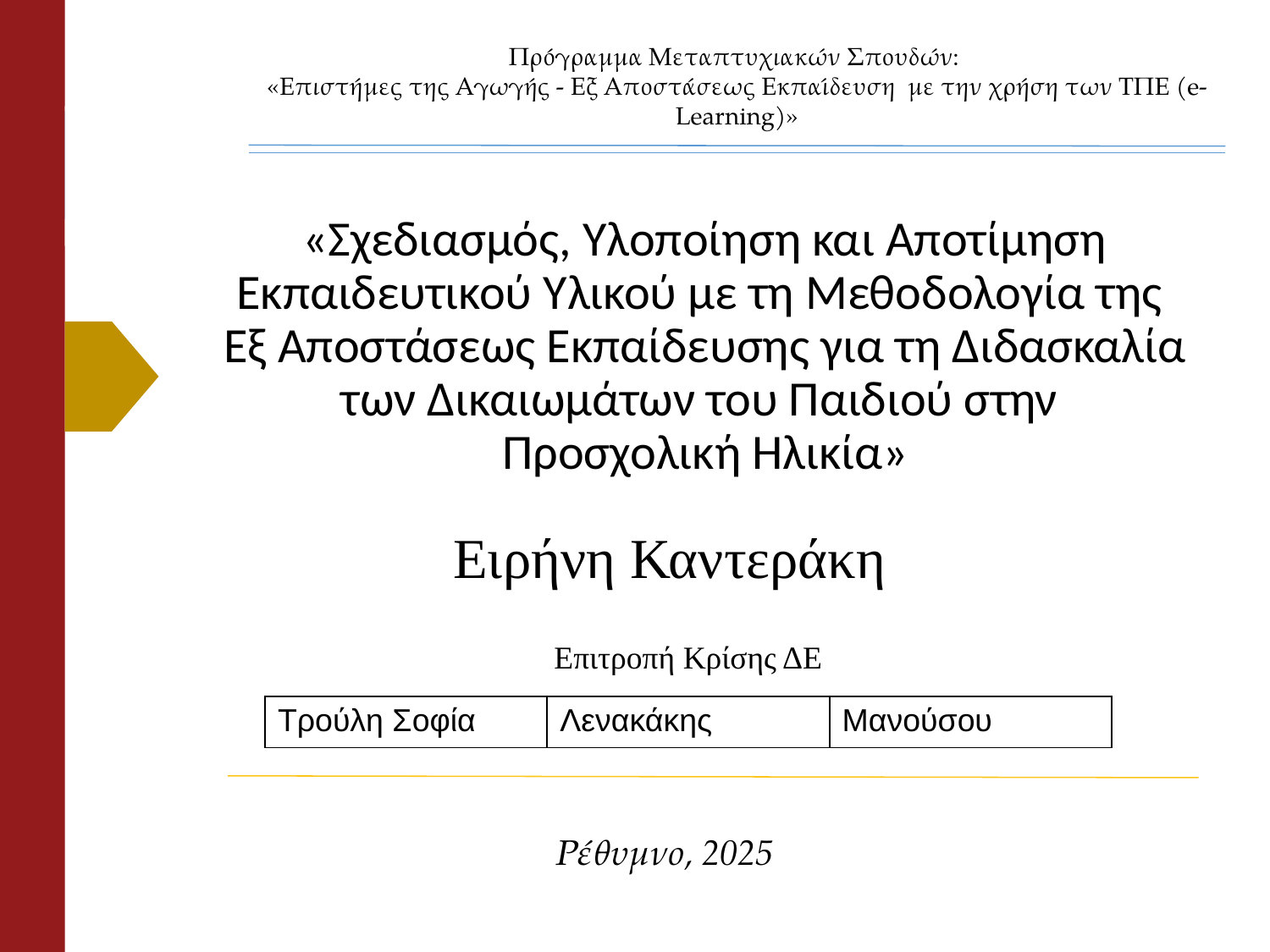

Πρόγραμμα Μεταπτυχιακών Σπουδών:
«Επιστήμες της Αγωγής - Εξ Αποστάσεως Εκπαίδευση  με την χρήση των ΤΠΕ (e-Learning)»
# «Σχεδιασμός, Υλοποίηση και Αποτίμηση Εκπαιδευτικού Υλικού με τη Μεθοδολογία της Εξ Αποστάσεως Εκπαίδευσης για τη Διδασκαλία των Δικαιωμάτων του Παιδιού στην Προσχολική Ηλικία»
Ειρήνη Καντεράκη
Επιτροπή Κρίσης ΔΕ
| Τρούλη Σοφία | Λενακάκης | Μανούσου |
| --- | --- | --- |
Ρέθυμνο, 2025